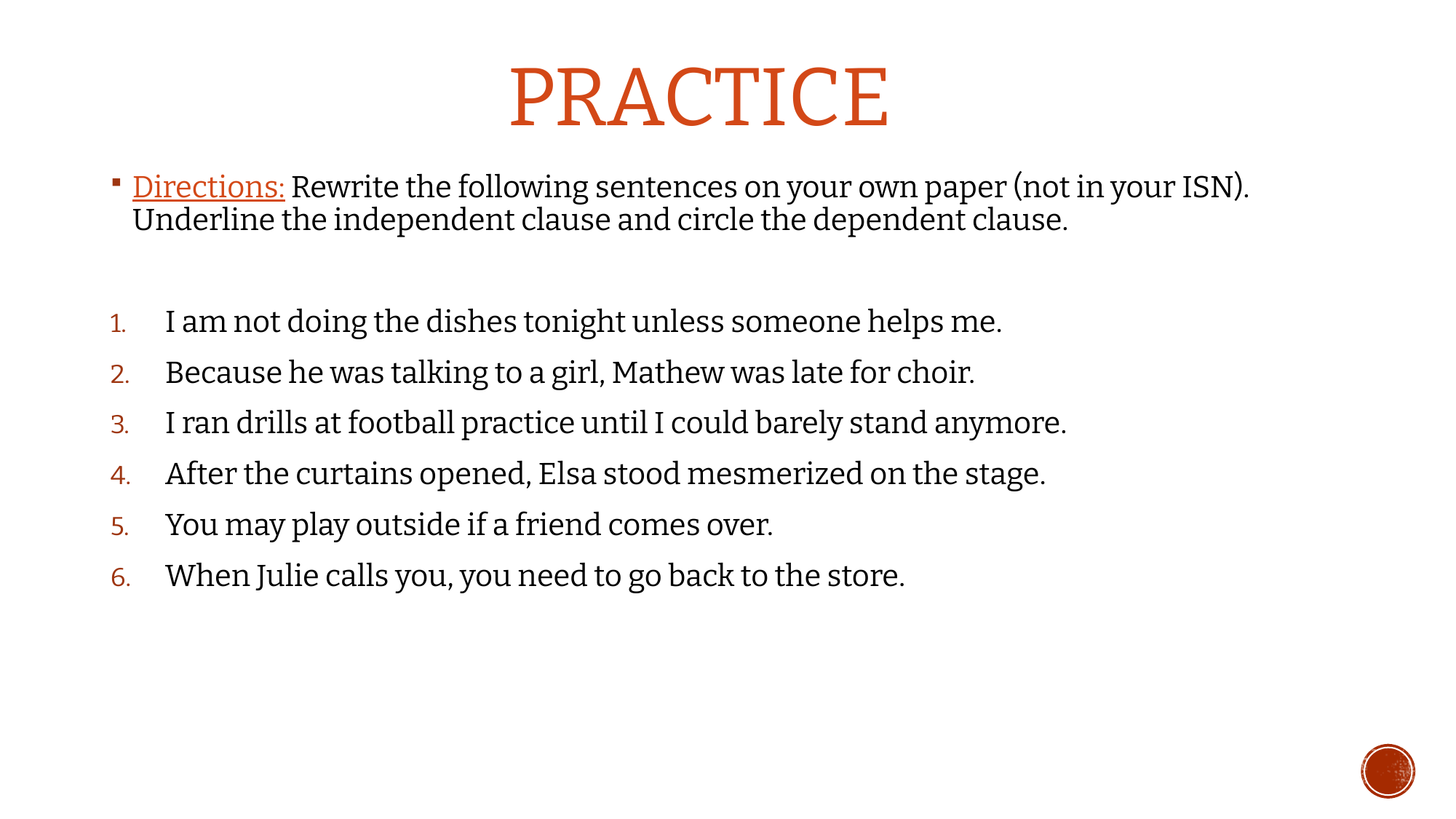

# Practice
Directions: Rewrite the following sentences on your own paper (not in your ISN). Underline the independent clause and circle the dependent clause.

I am not doing the dishes tonight unless someone helps me.
Because he was talking to a girl, Mathew was late for choir.
I ran drills at football practice until I could barely stand anymore.
After the curtains opened, Elsa stood mesmerized on the stage.
You may play outside if a friend comes over.
When Julie calls you, you need to go back to the store.